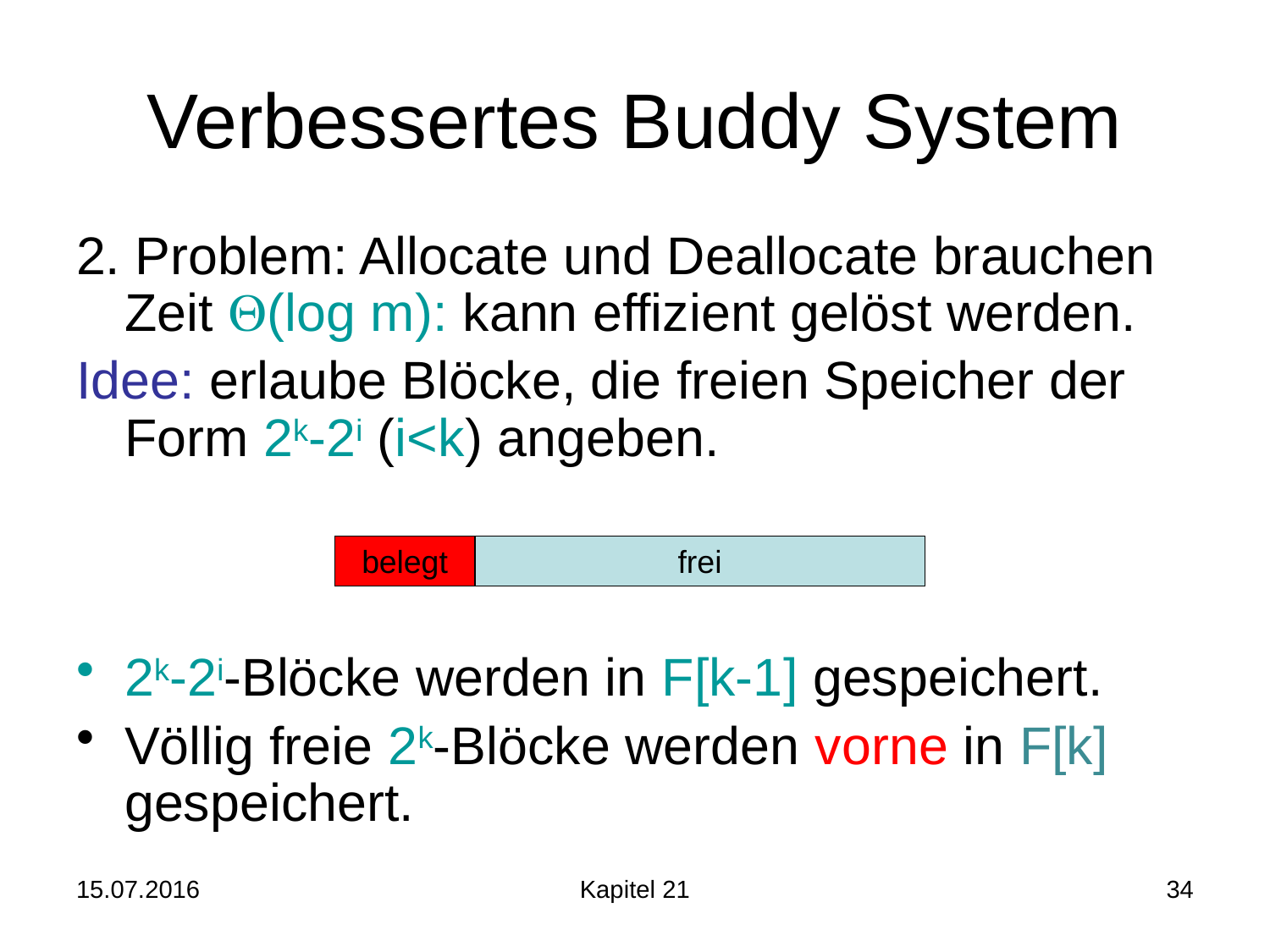

# Verbessertes Buddy System
2. Problem: Allocate und Deallocate brauchen Zeit Θ(log m): kann effizient gelöst werden.
Idee: erlaube Blöcke, die freien Speicher der Form 2k-2i (i<k) angeben.
2k-2i-Blöcke werden in F[k-1] gespeichert.
Völlig freie 2k-Blöcke werden vorne in F[k] gespeichert.

belegt
frei
15.07.2016
Kapitel 21
34